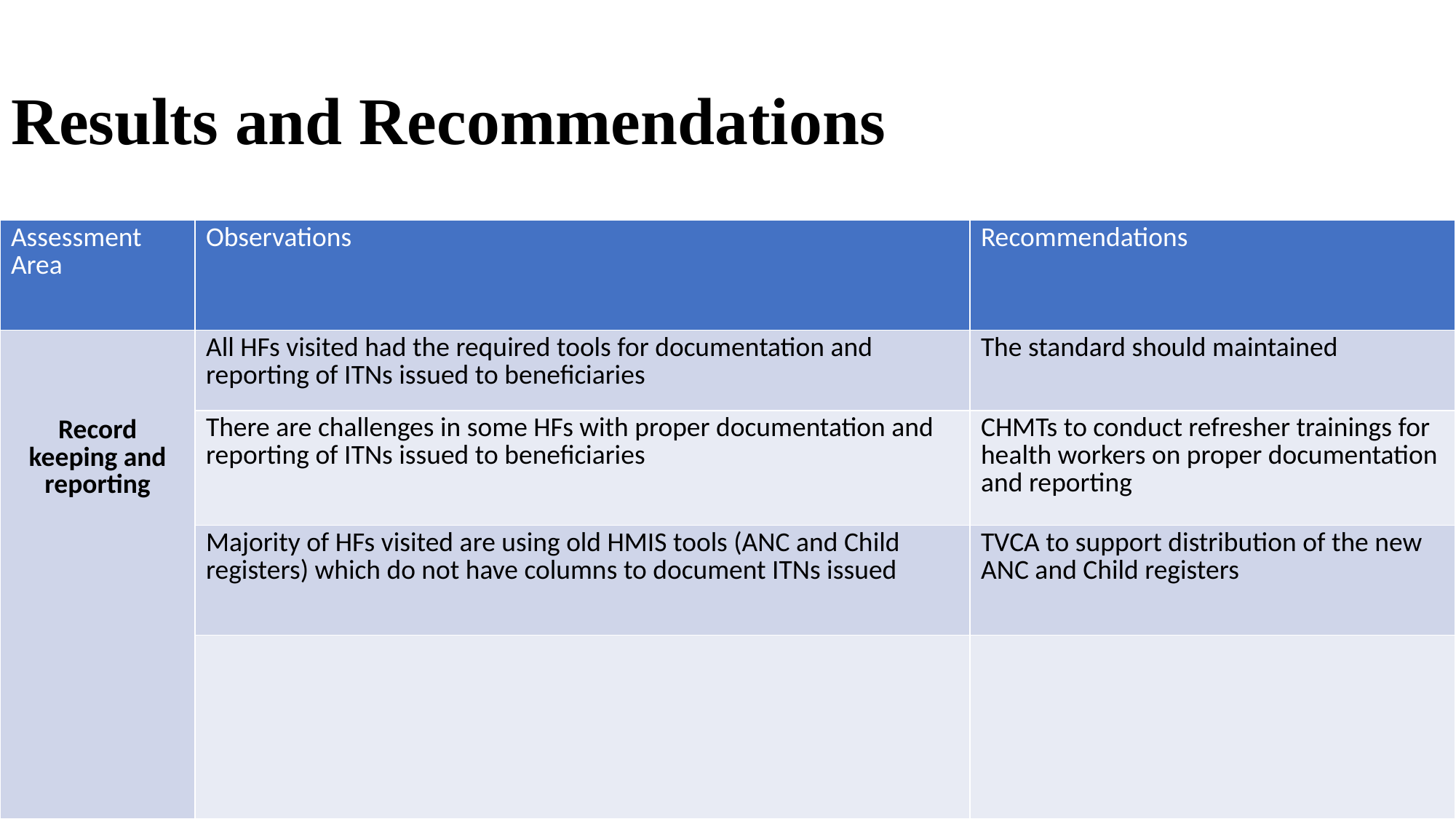

# Results and Recommendations
| Assessment Area | Observations | Recommendations |
| --- | --- | --- |
| Record keeping and reporting | All HFs visited had the required tools for documentation and reporting of ITNs issued to beneficiaries | The standard should maintained |
|  | There are challenges in some HFs with proper documentation and reporting of ITNs issued to beneficiaries | CHMTs to conduct refresher trainings for health workers on proper documentation and reporting |
|  | Majority of HFs visited are using old HMIS tools (ANC and Child registers) which do not have columns to document ITNs issued | TVCA to support distribution of the new ANC and Child registers |
|  |  |  |